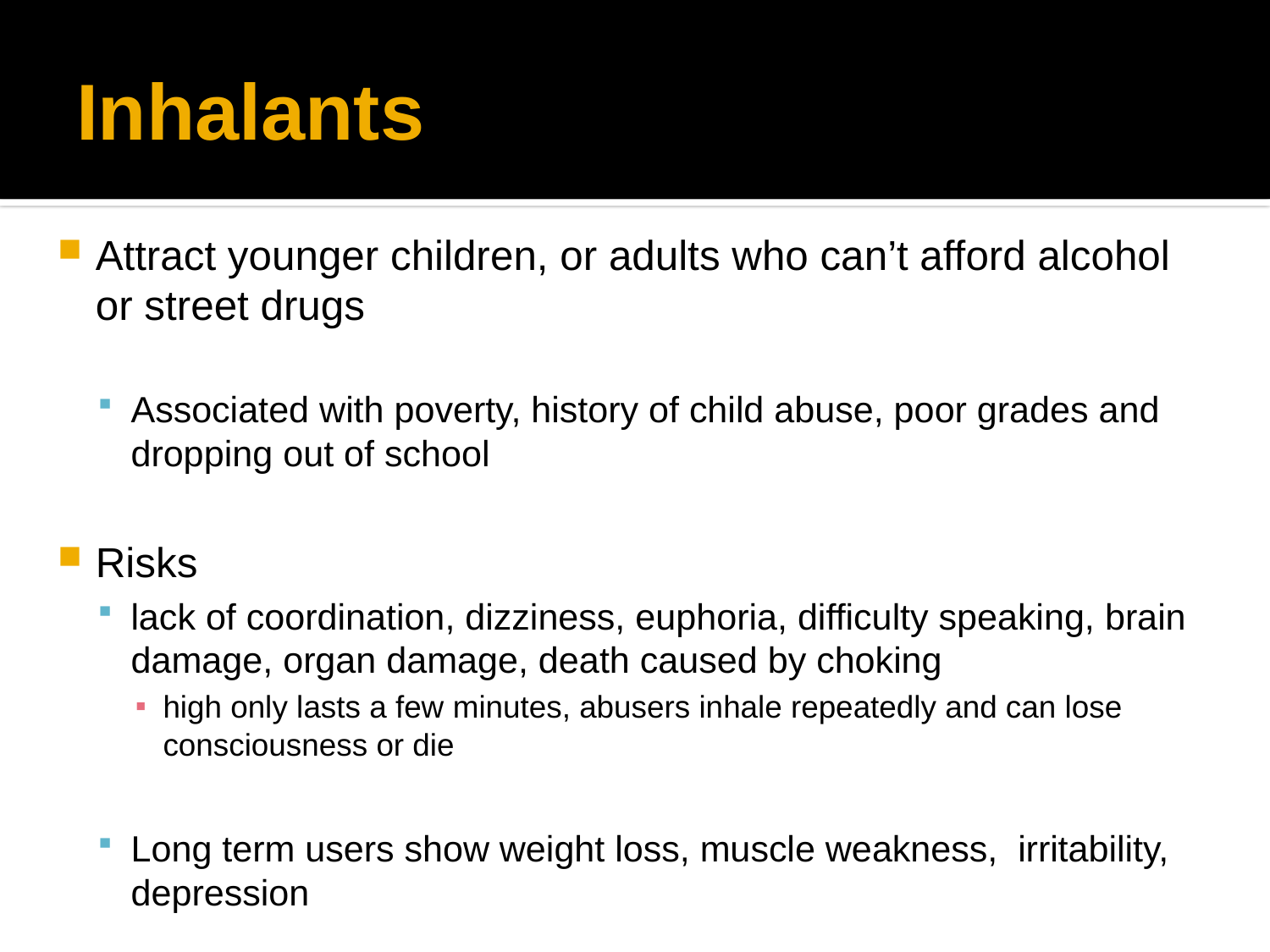

# Inhalants
Attract younger children, or adults who can’t afford alcohol or street drugs

Associated with poverty, history of child abuse, poor grades and dropping out of school

Risks
lack of coordination, dizziness, euphoria, difficulty speaking, brain damage, organ damage, death caused by choking
high only lasts a few minutes, abusers inhale repeatedly and can lose consciousness or die

Long term users show weight loss, muscle weakness,  irritability, depression